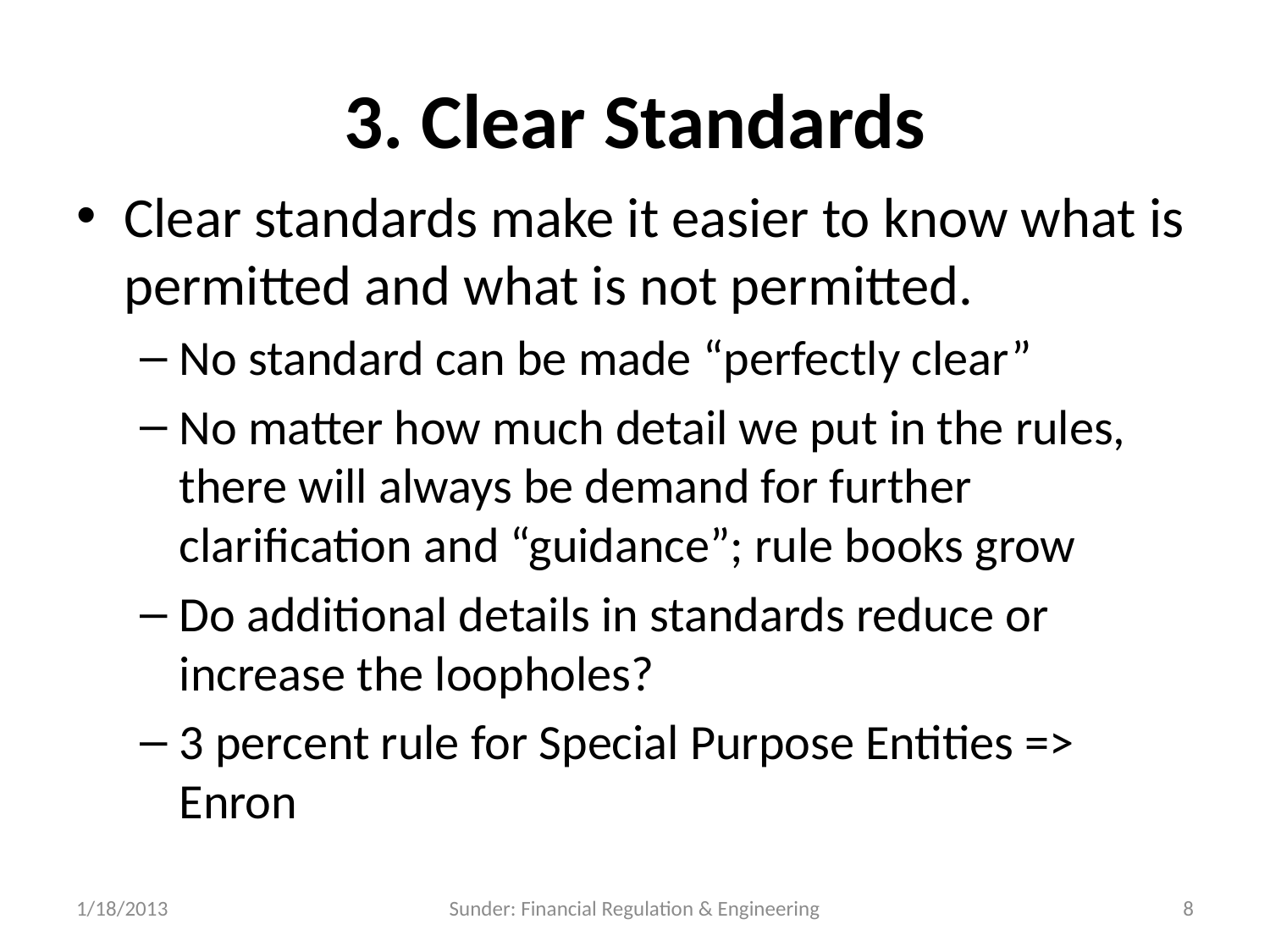

# 3. Clear Standards
Clear standards make it easier to know what is permitted and what is not permitted.
No standard can be made “perfectly clear”
No matter how much detail we put in the rules, there will always be demand for further clarification and “guidance”; rule books grow
Do additional details in standards reduce or increase the loopholes?
3 percent rule for Special Purpose Entities => Enron
1/18/2013
Sunder: Financial Regulation & Engineering
8